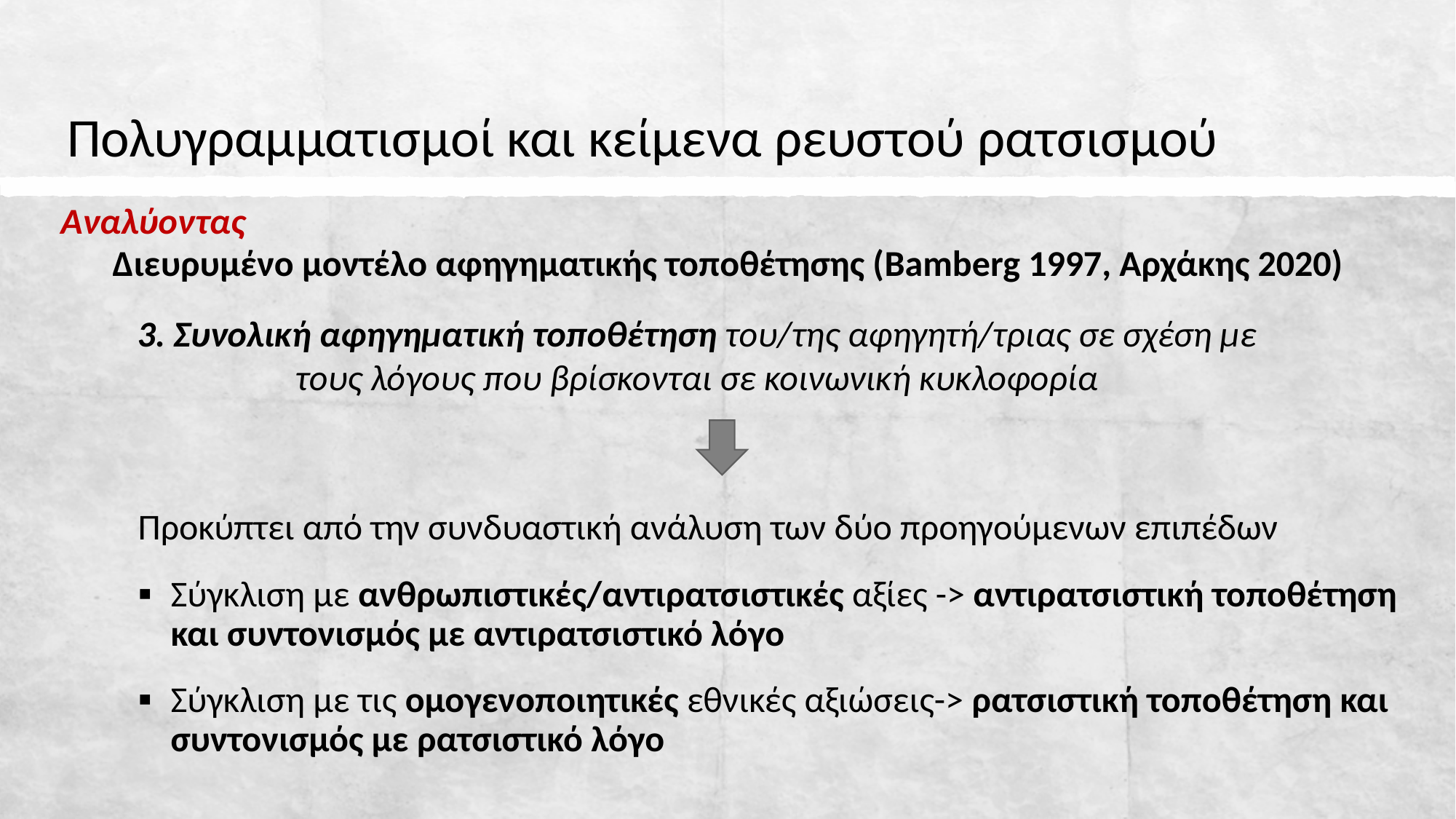

# Πολυγραμματισμοί και κείμενα ρευστού ρατσισμού
Αναλύοντας
Διευρυμένο μοντέλο αφηγηματικής τοποθέτησης (Bamberg 1997, Αρχάκης 2020)
3. Συνολική αφηγηματική τοποθέτηση του/της αφηγητή/τριας σε σχέση με τους λόγους που βρίσκονται σε κοινωνική κυκλοφορία

Προκύπτει από την συνδυαστική ανάλυση των δύο προηγούμενων επιπέδων
Σύγκλιση με ανθρωπιστικές/αντιρατσιστικές αξίες -> αντιρατσιστική τοποθέτηση και συντονισμός με αντιρατσιστικό λόγο
Σύγκλιση με τις ομογενοποιητικές εθνικές αξιώσεις-> ρατσιστική τοποθέτηση και συντονισμός με ρατσιστικό λόγο